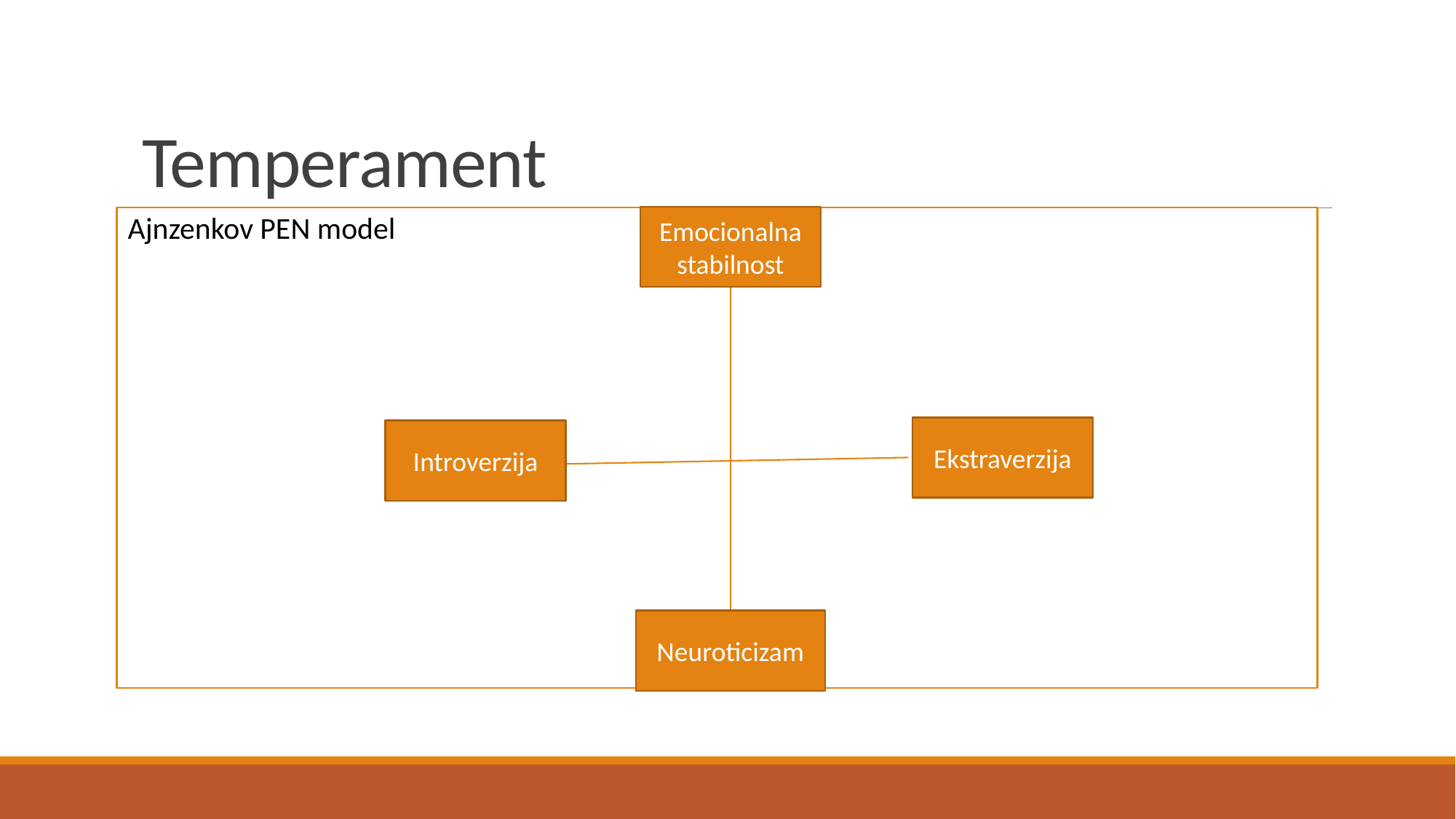

# Temperament
Emocionalna stabilnost
Ajnzenkov PEN model

Ekstraverzija
Introverzija
Neuroticizam